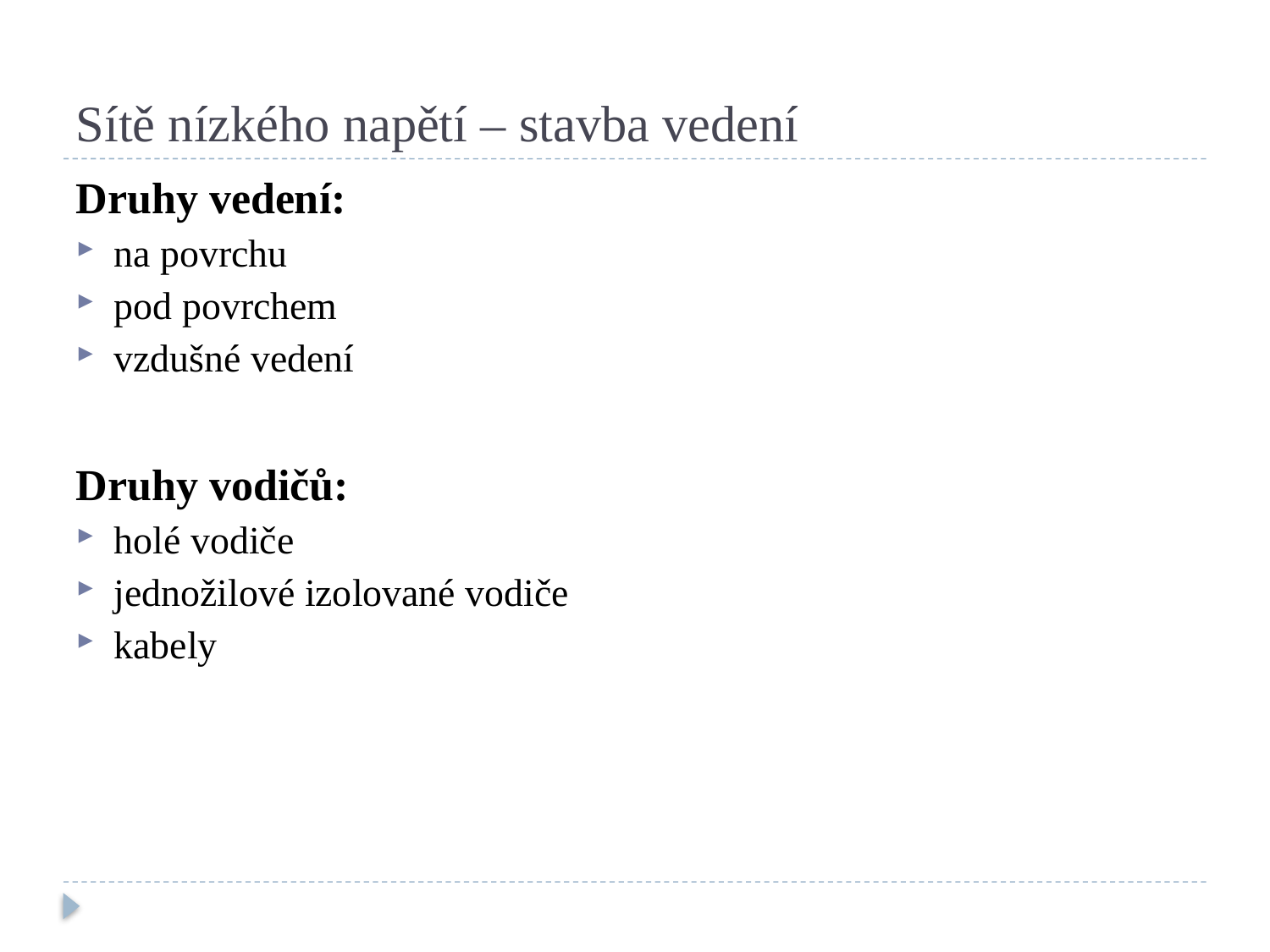

# Sítě nízkého napětí – stavba vedení
Druhy vedení:
na povrchu
pod povrchem
vzdušné vedení

Druhy vodičů:
holé vodiče
jednožilové izolované vodiče
kabely